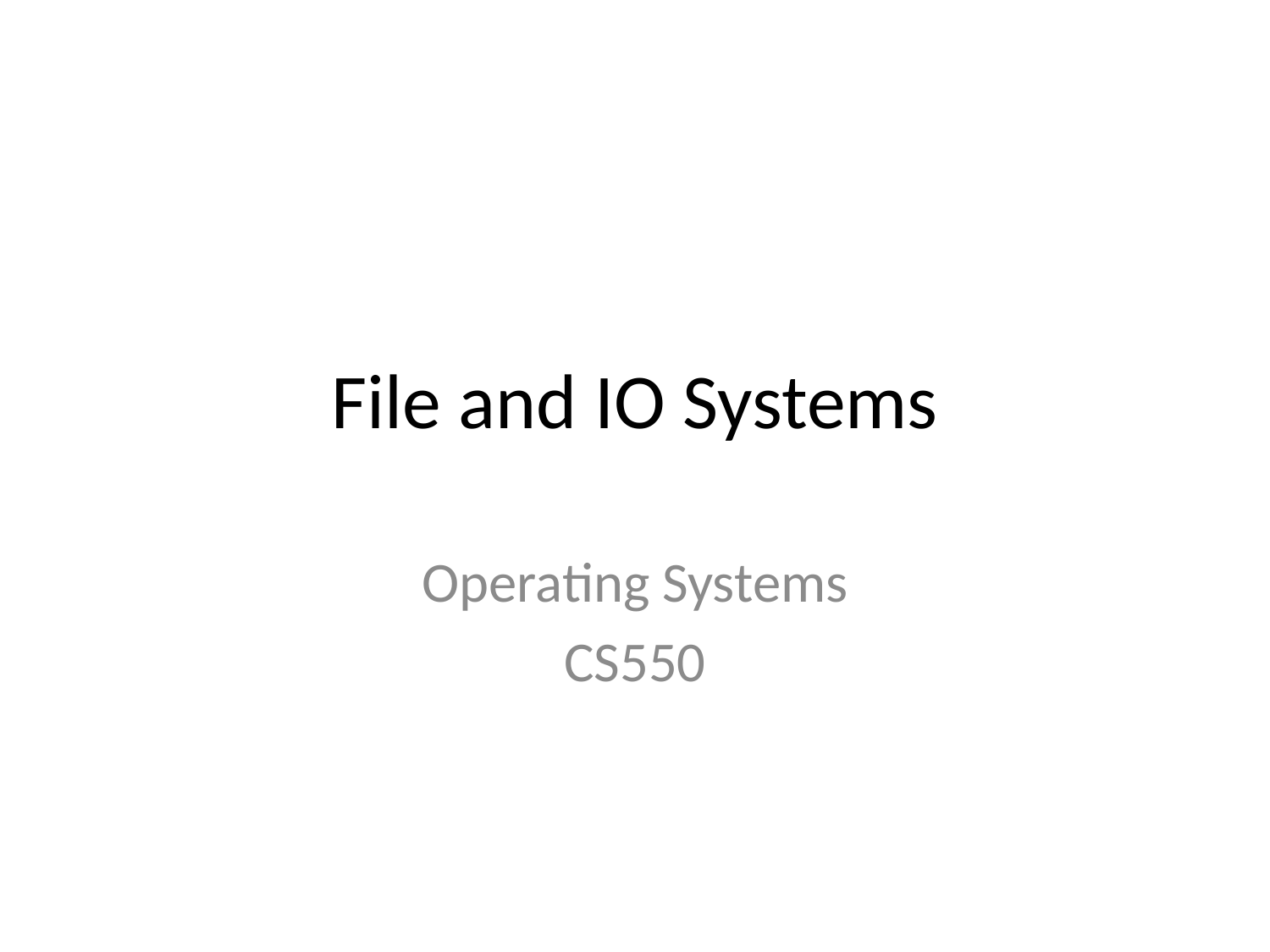

# File and IO Systems
Operating Systems
CS550